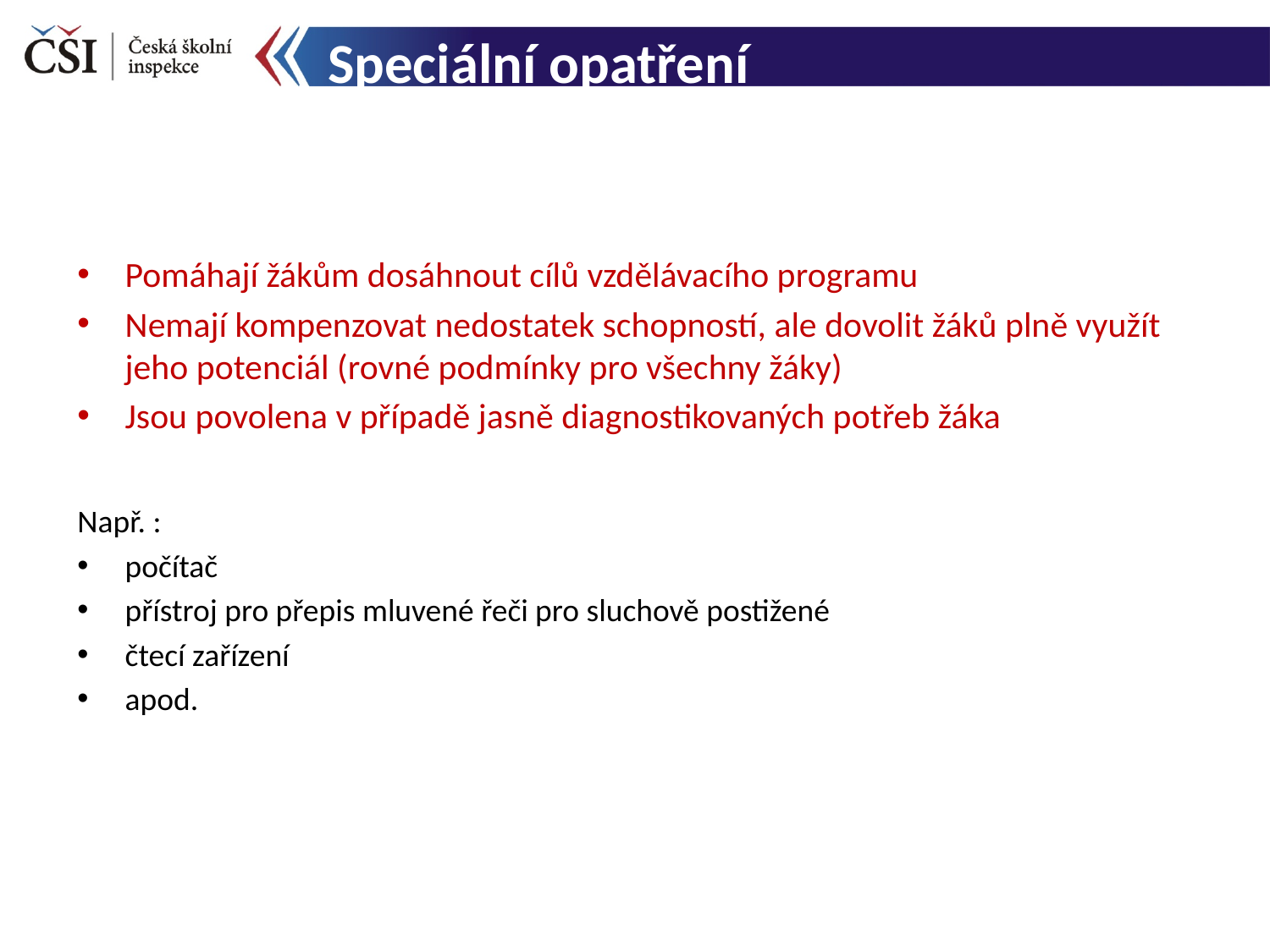

# Speciální opatření
Pomáhají žákům dosáhnout cílů vzdělávacího programu
Nemají kompenzovat nedostatek schopností, ale dovolit žáků plně využít jeho potenciál (rovné podmínky pro všechny žáky)
Jsou povolena v případě jasně diagnostikovaných potřeb žáka

Např. :
počítač
přístroj pro přepis mluvené řeči pro sluchově postižené
čtecí zařízení
apod.